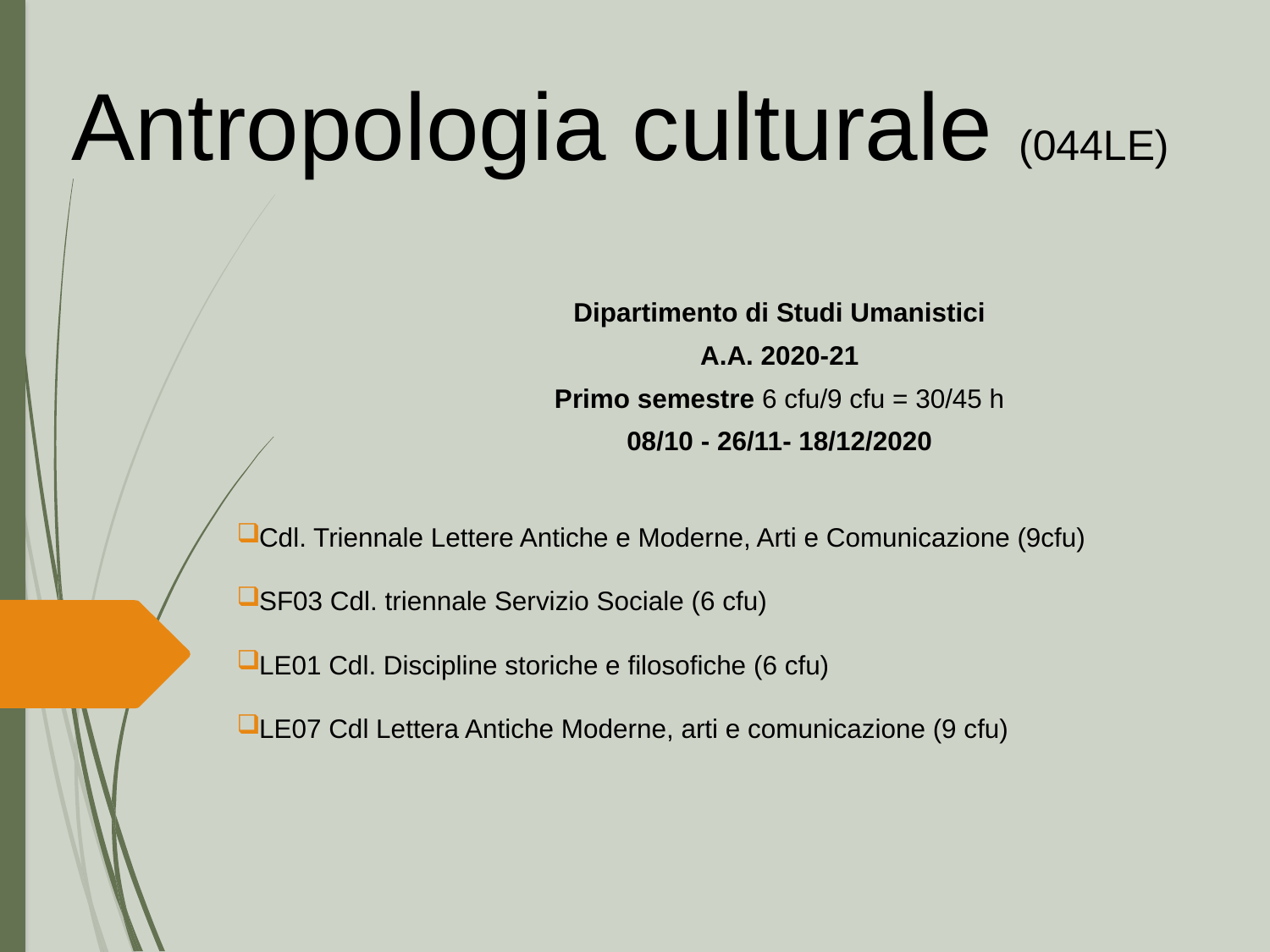

# Antropologia culturale (044LE)
Dipartimento di Studi Umanistici
A.A. 2020-21
Primo semestre 6 cfu/9 cfu = 30/45 h
08/10 - 26/11- 18/12/2020

 Cdl. Triennale Lettere Antiche e Moderne, Arti e Comunicazione (9cfu)

 SF03 Cdl. triennale Servizio Sociale (6 cfu)

 LE01 Cdl. Discipline storiche e filosofiche (6 cfu)

 LE07 Cdl Lettera Antiche Moderne, arti e comunicazione (9 cfu)